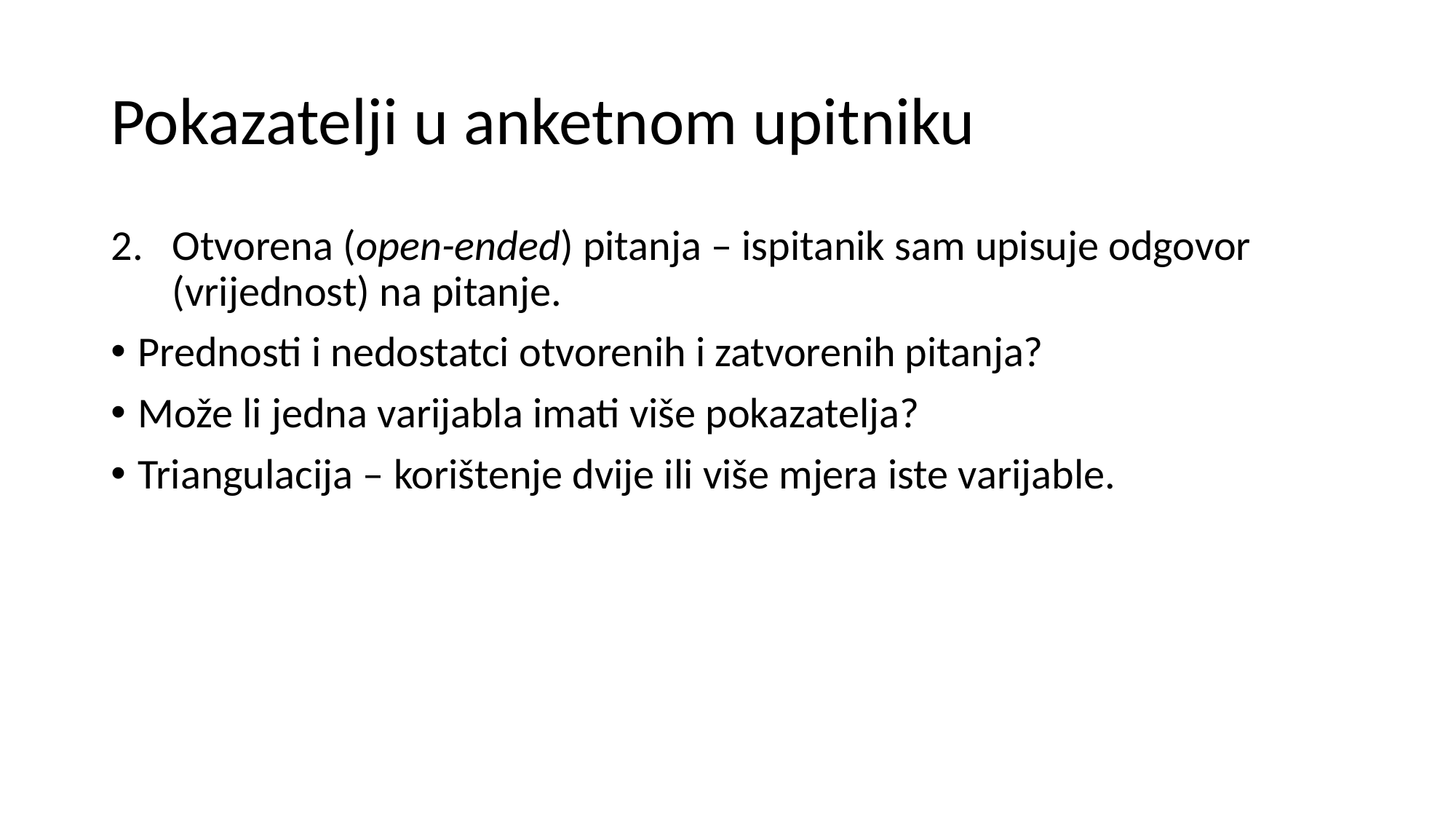

# Pokazatelji u anketnom upitniku
Otvorena (open-ended) pitanja – ispitanik sam upisuje odgovor (vrijednost) na pitanje.
Prednosti i nedostatci otvorenih i zatvorenih pitanja?
Može li jedna varijabla imati više pokazatelja?
Triangulacija – korištenje dvije ili više mjera iste varijable.